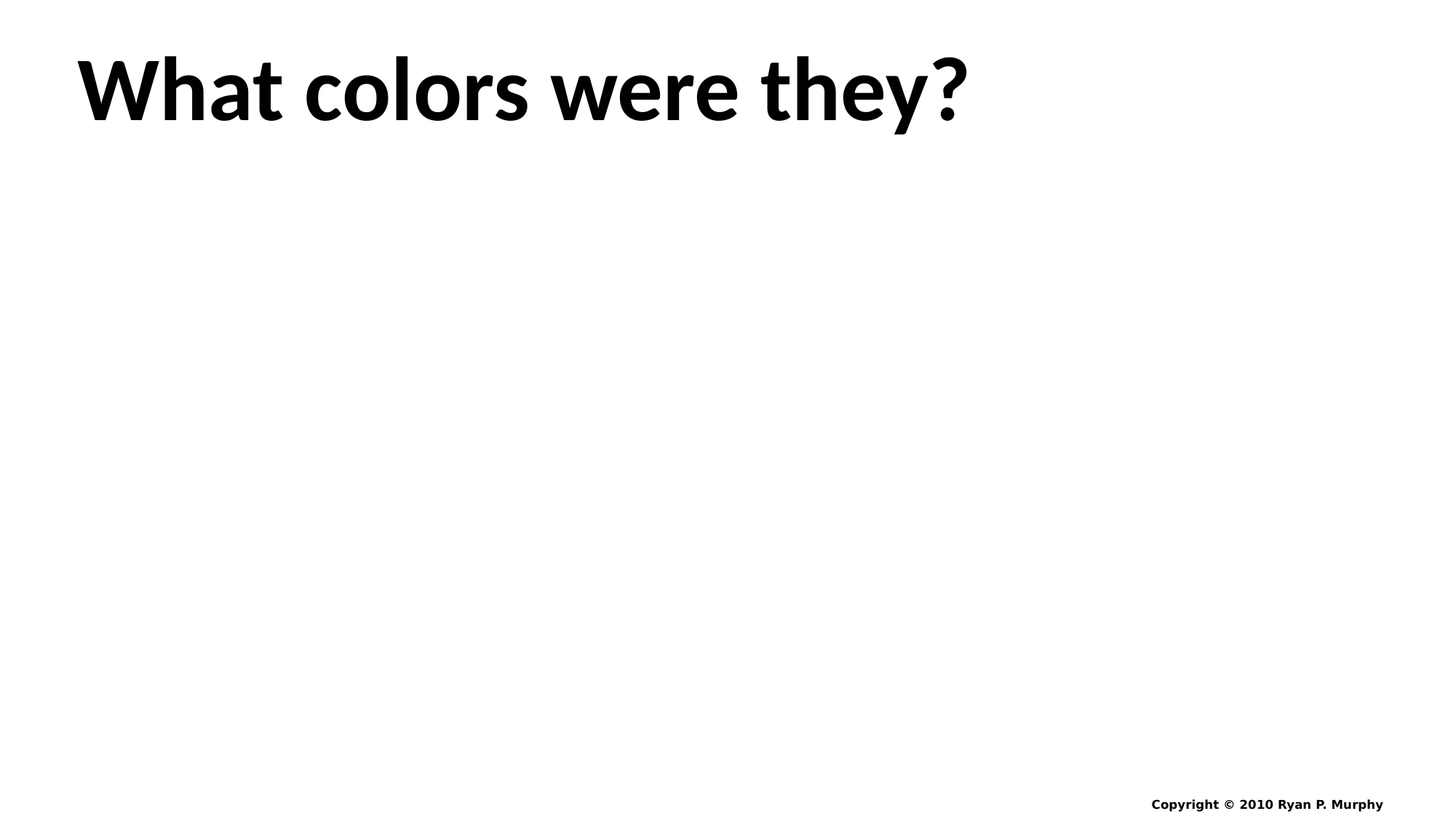

What colors were they?

Copyright © 2010 Ryan P. Murphy